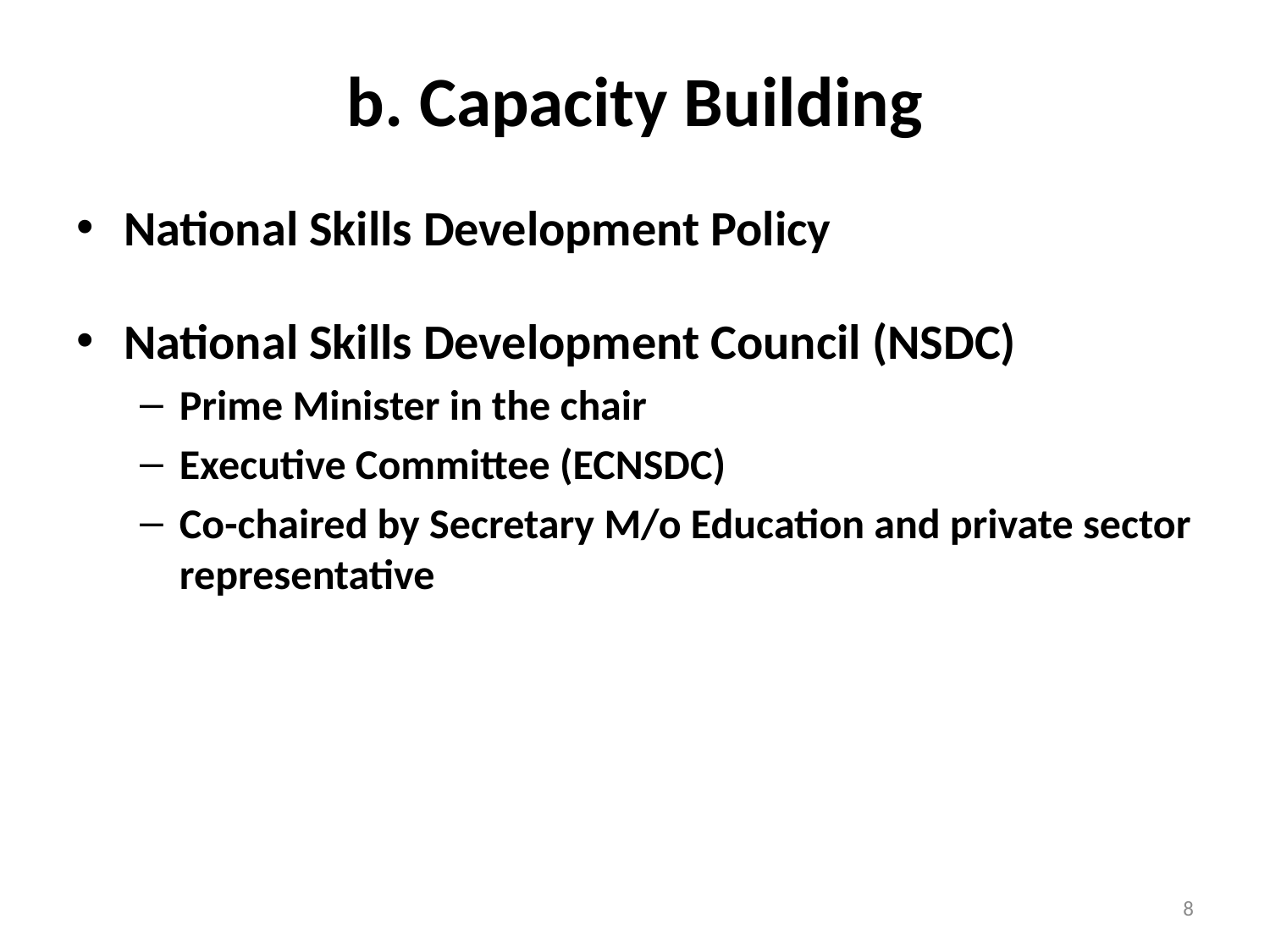

# b. Capacity Building
National Skills Development Policy

National Skills Development Council (NSDC)
Prime Minister in the chair
Executive Committee (ECNSDC)
Co-chaired by Secretary M/o Education and private sector representative

8